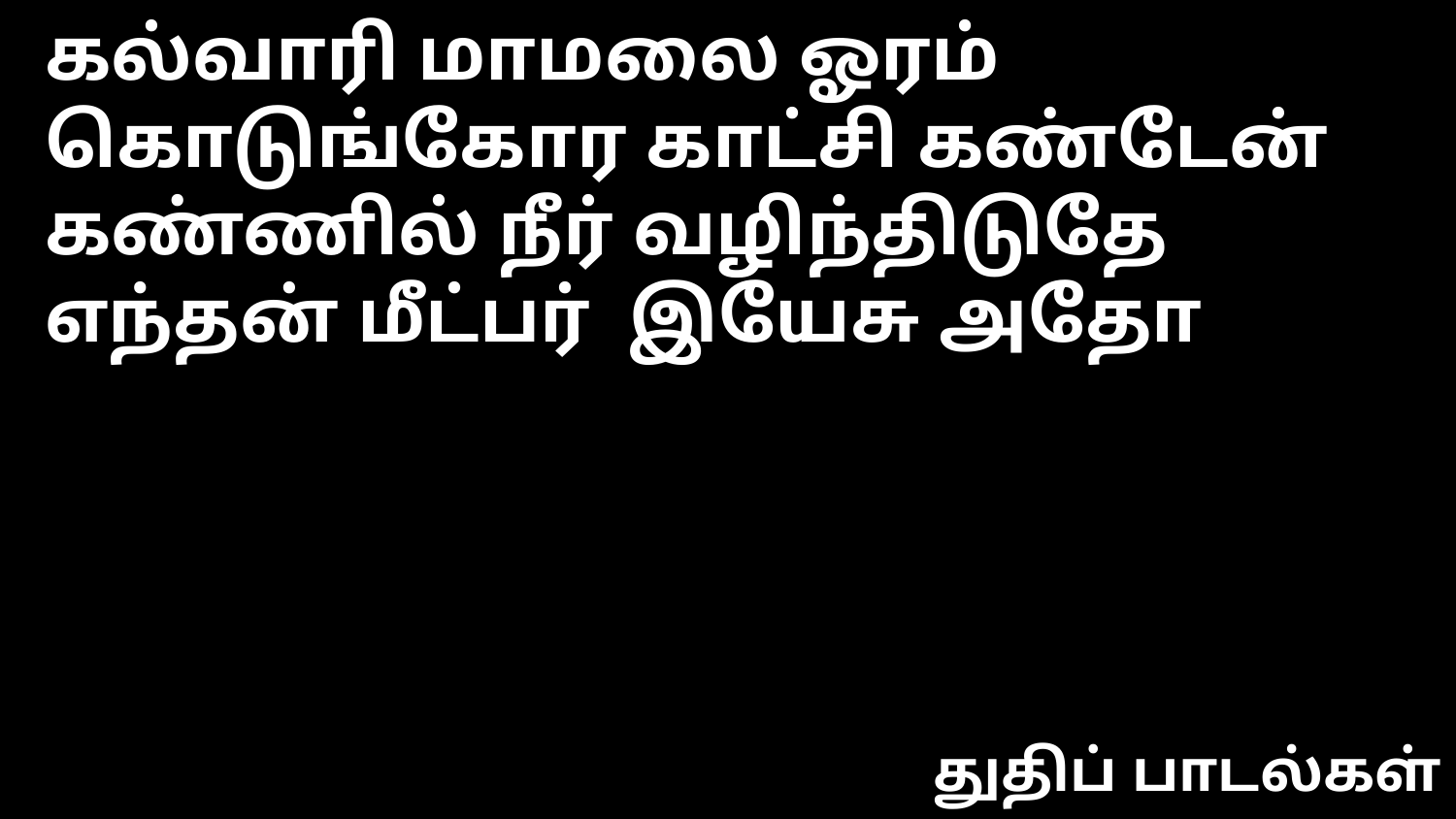

கல்வாரி மாமலை ஓரம்
கொடுங்கோர காட்சி கண்டேன்
கண்ணில் நீர் வழிந்திடுதே
எந்தன் மீட்பர்  இயேசு அதோ

துதிப் பாடல்கள்